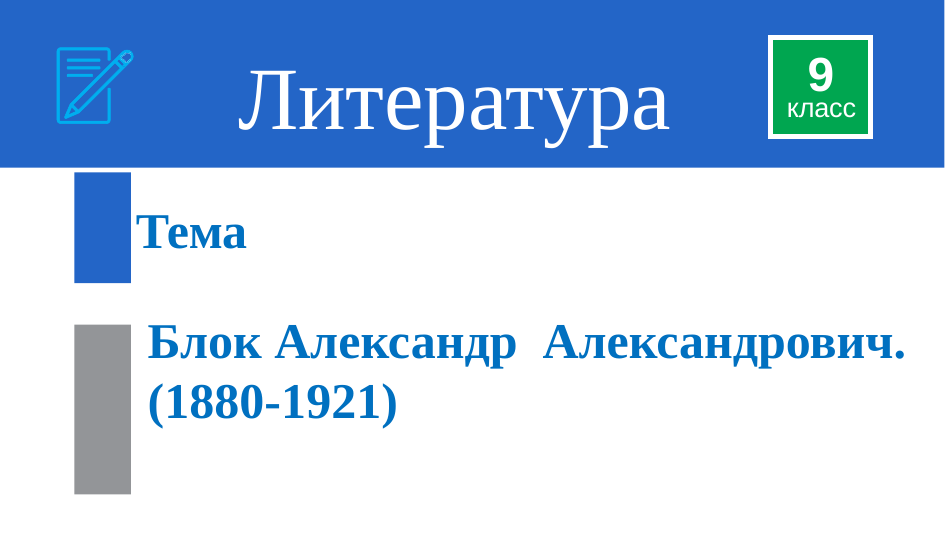

# Литература
9

класс

Тема

Блок Александр  Александрович.
(1880-1921)